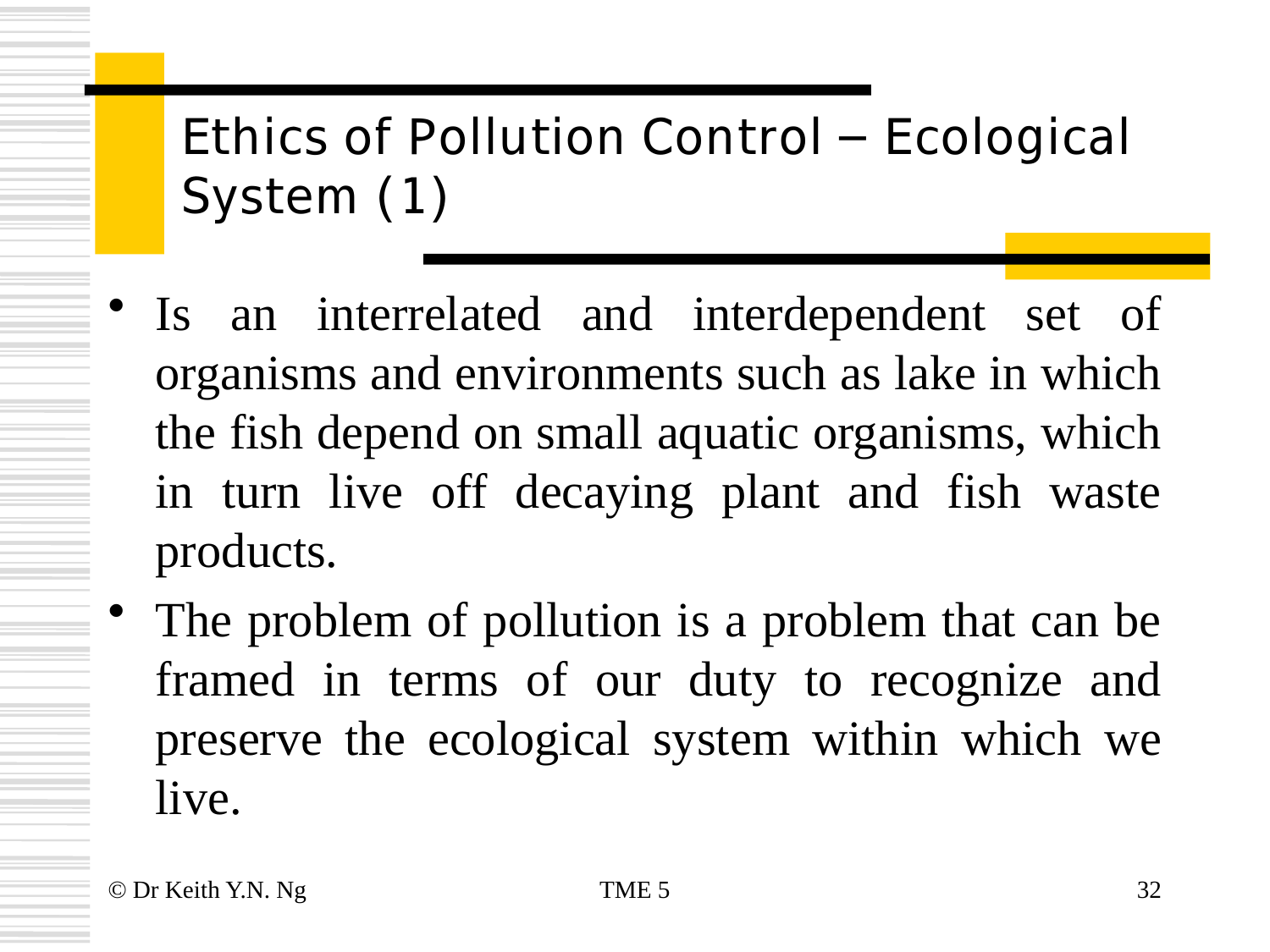

# Ethics of Pollution Control – Ecological System (1)
Is an interrelated and interdependent set of organisms and environments such as lake in which the fish depend on small aquatic organisms, which in turn live off decaying plant and fish waste products.
The problem of pollution is a problem that can be framed in terms of our duty to recognize and preserve the ecological system within which we live.
© Dr Keith Y.N. Ng
TME 5
32